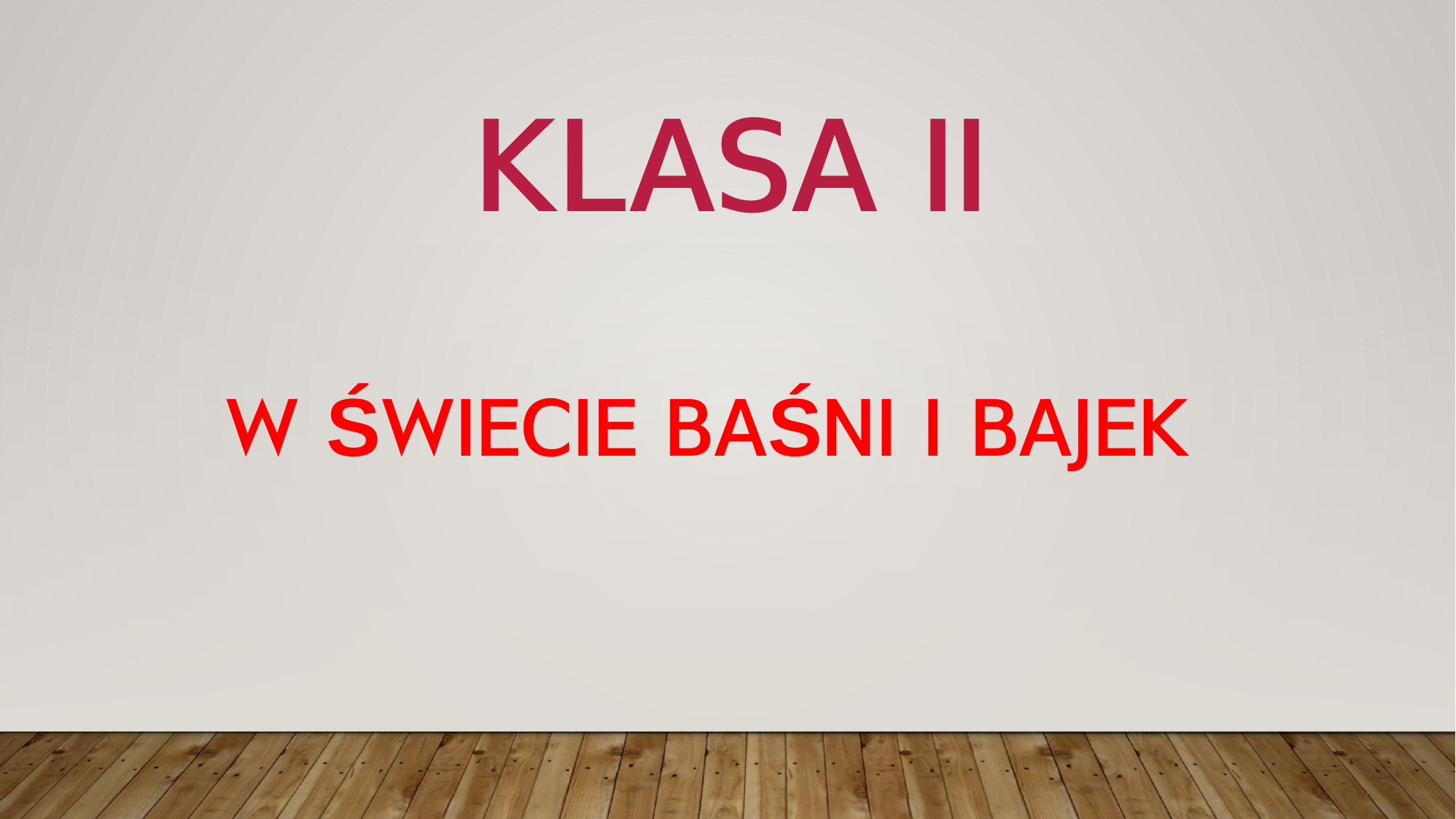

KLASA II
W ŚWIECIE BAŚNI I BAJEK